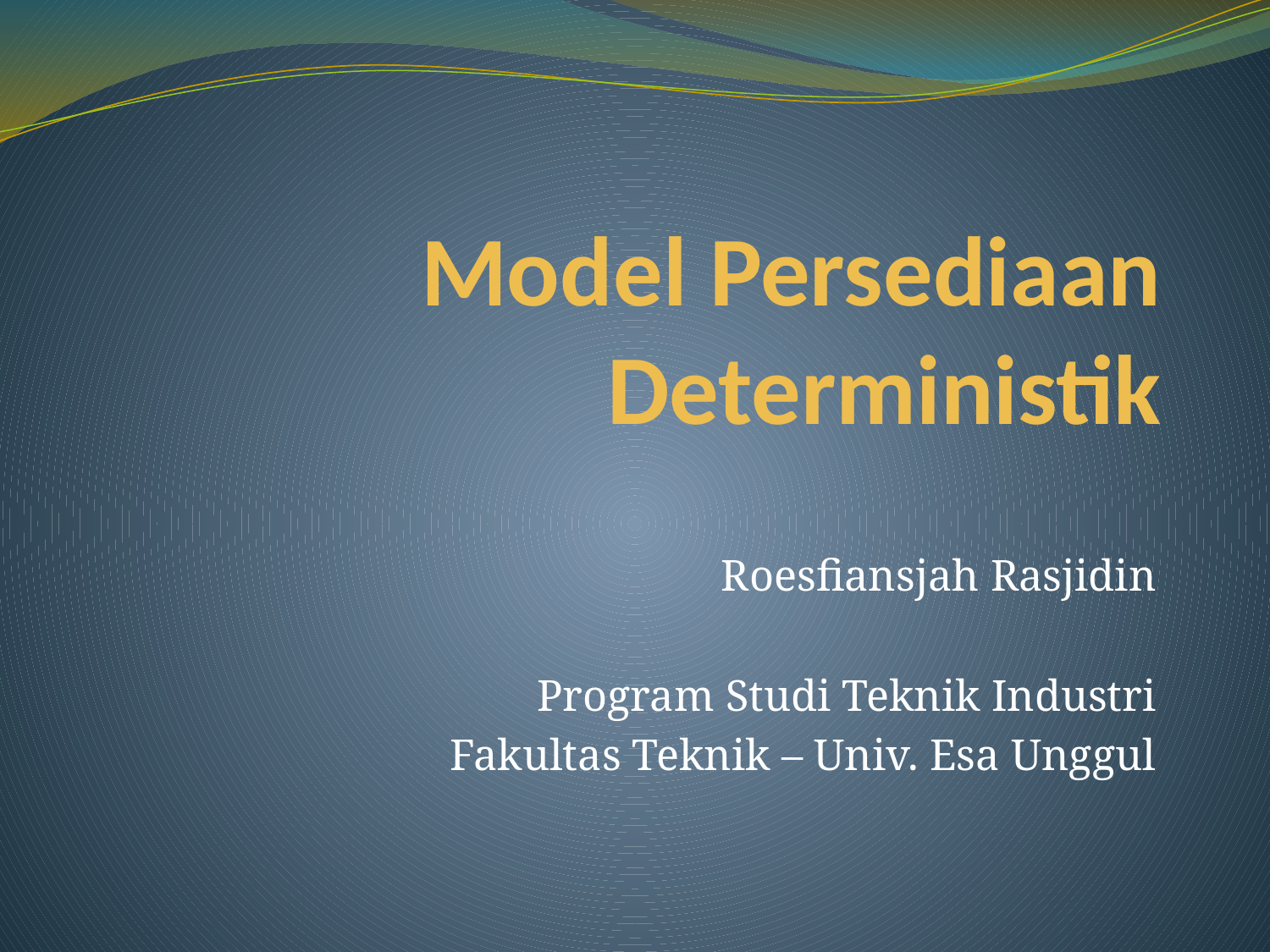

# Model Persediaan Deterministik
Roesfiansjah Rasjidin

Program Studi Teknik Industri
Fakultas Teknik – Univ. Esa Unggul